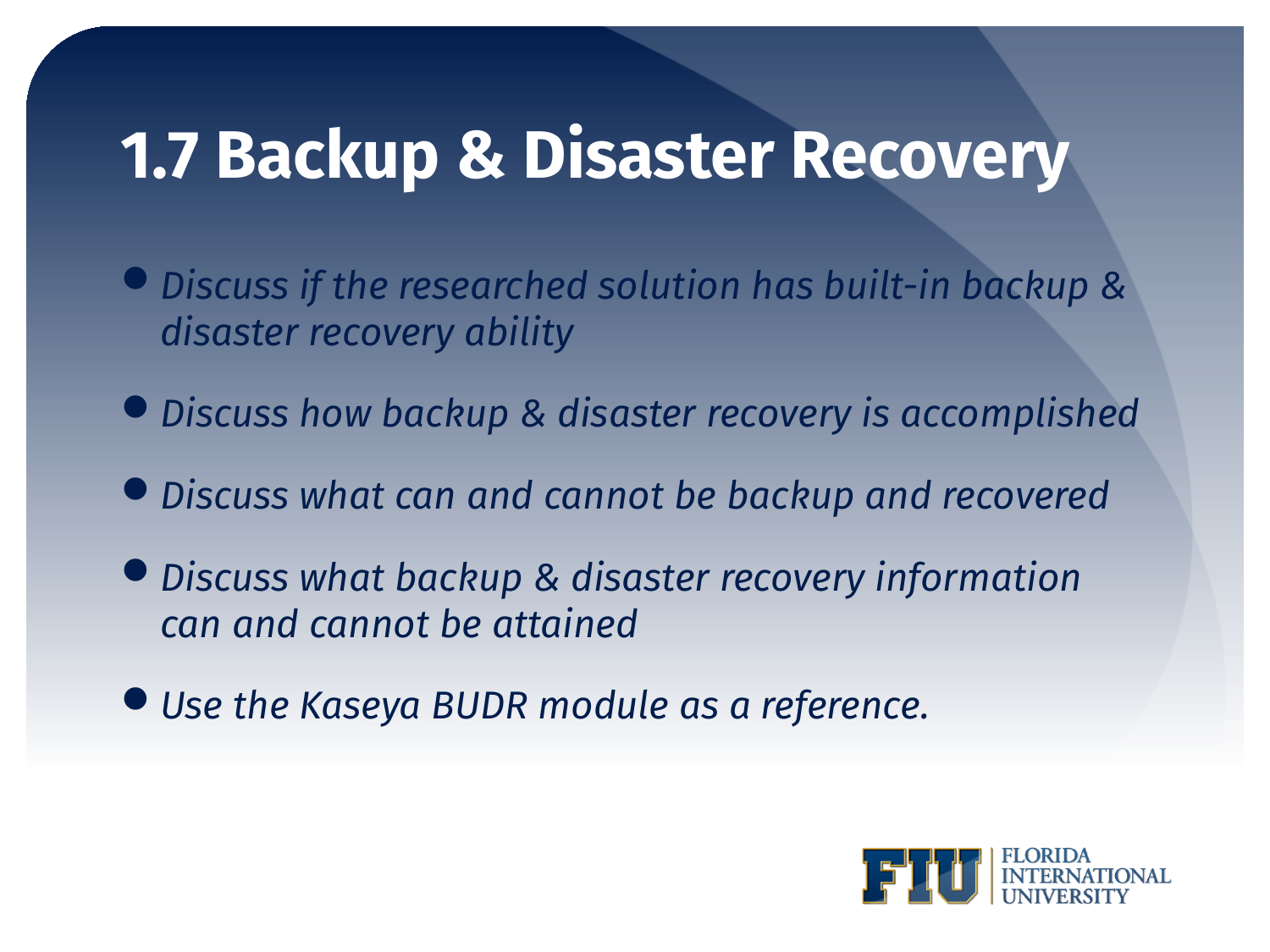

# 1.7 Backup & Disaster Recovery
Discuss if the researched solution has built-in backup & disaster recovery ability
Discuss how backup & disaster recovery is accomplished
Discuss what can and cannot be backup and recovered
Discuss what backup & disaster recovery information can and cannot be attained
Use the Kaseya BUDR module as a reference.